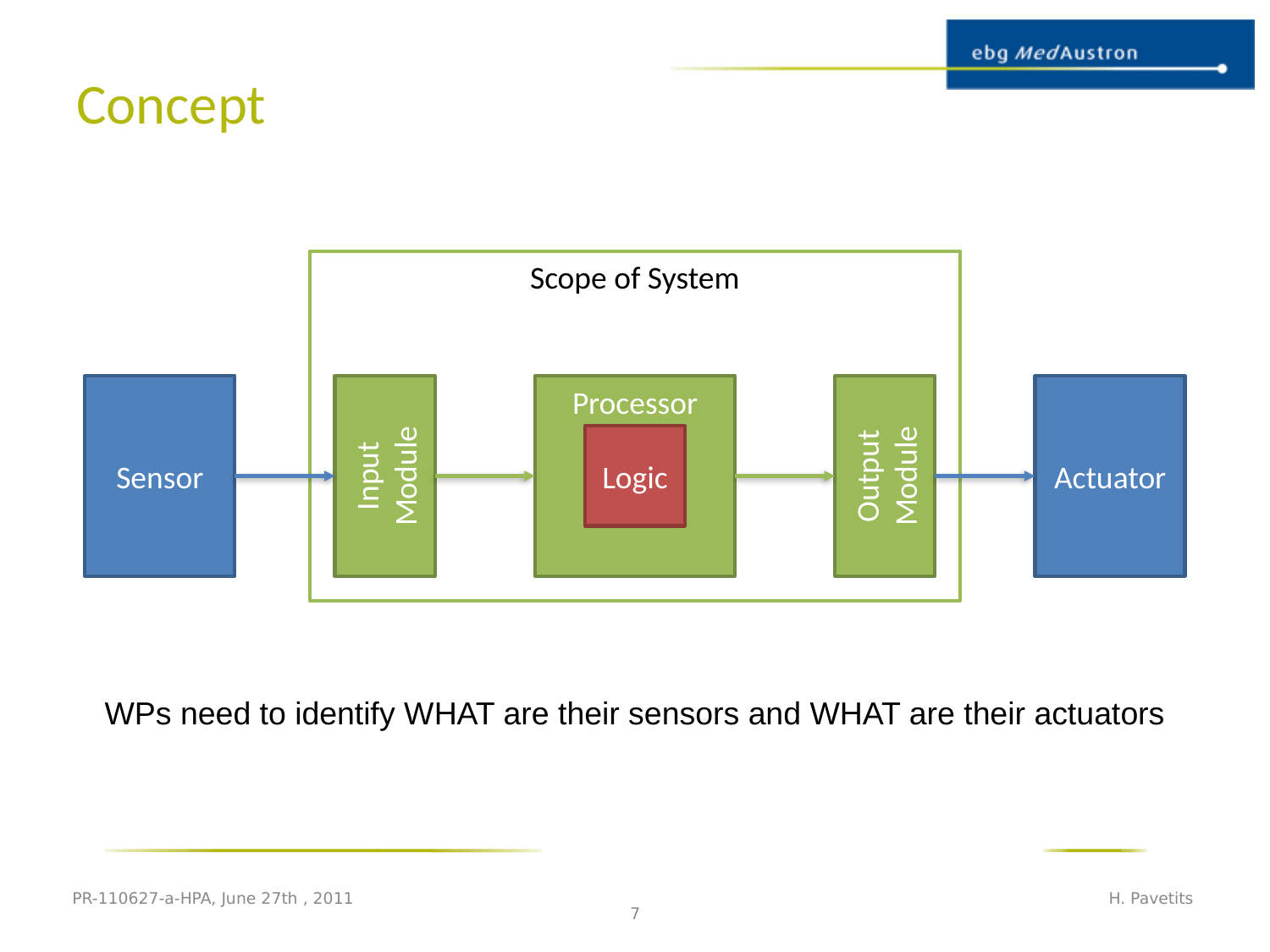

# Concept
Scope of System
Sensor
Processor
Actuator
Input Module
Logic
Output Module
WPs need to identify WHAT are their sensors and WHAT are their actuators
PR-110627-a-HPA, June 27th , 2011
H. Pavetits
7